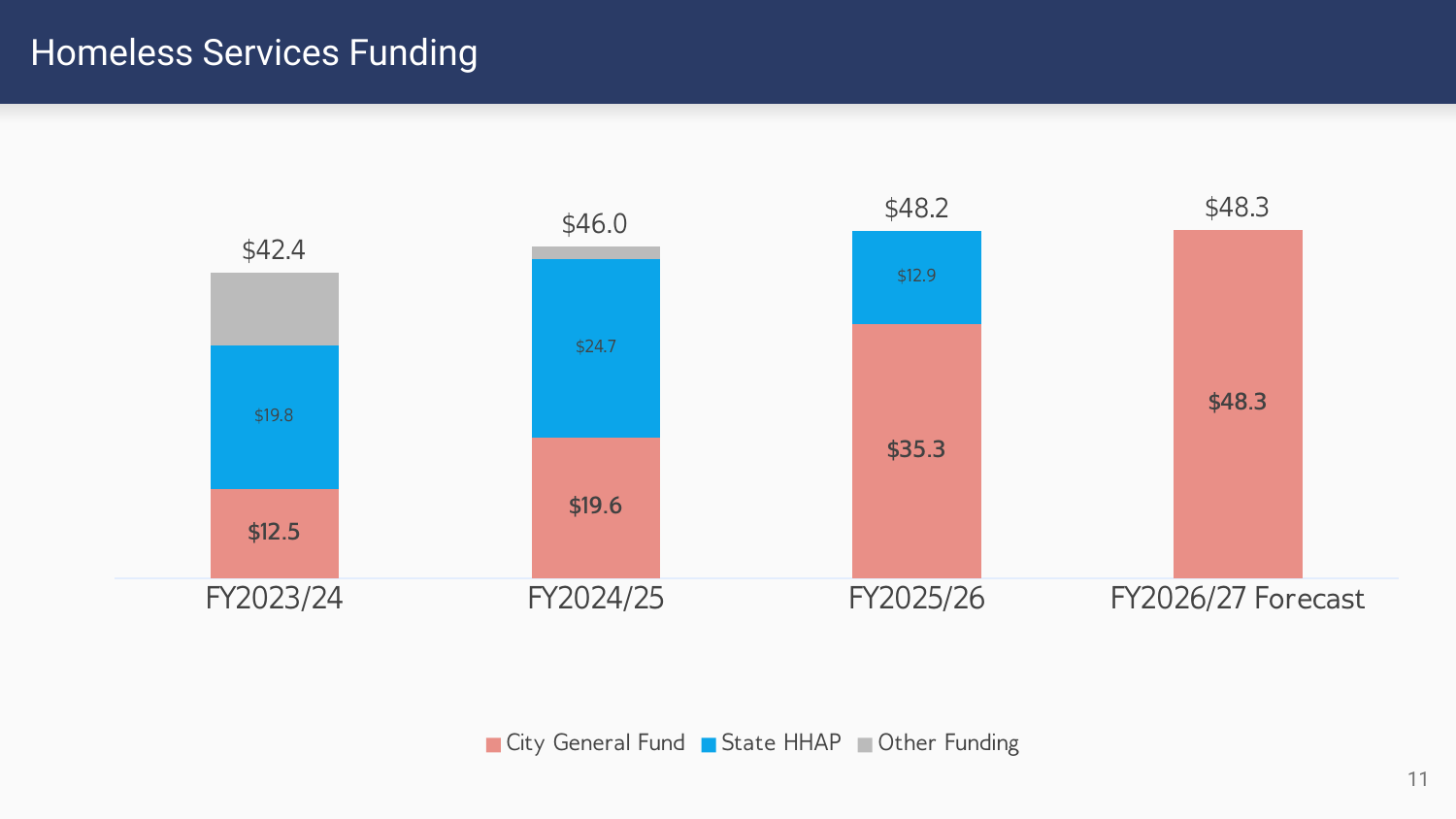

# Homeless Services Funding

### Chart

| Category | City General Fund | State HHAP | Other Funding  | Total |
|---|---|---|---|---|
| FY2023/24 | 12.456 | 19.833 | 10.084 | 42.373 |
| FY2024/25 | 19.581 | 24.689 | 1.727 | 45.997 |
| FY2025/26 | 35.304 | 12.896 | 0.0 | 48.2 |
| FY2026/27 Forecast | 48.304 | 0.0 | 0.0 | 48.304 |
11